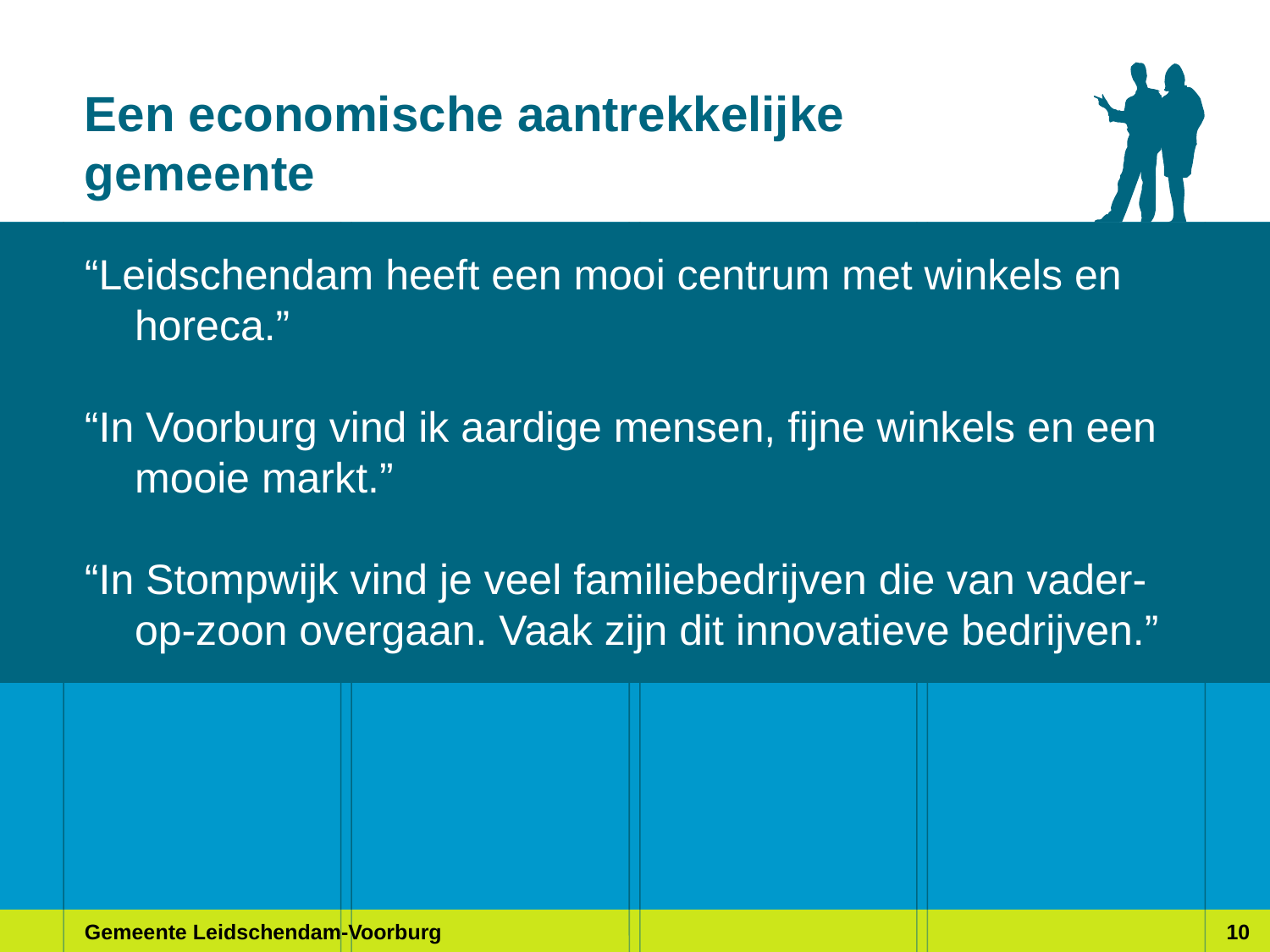

# Een economische aantrekkelijke gemeente
“Leidschendam heeft een mooi centrum met winkels en horeca.”

“In Voorburg vind ik aardige mensen, fijne winkels en een mooie markt.”

“In Stompwijk vind je veel familiebedrijven die van vader-op-zoon overgaan. Vaak zijn dit innovatieve bedrijven.”
Gemeente Leidschendam-Voorburg
10